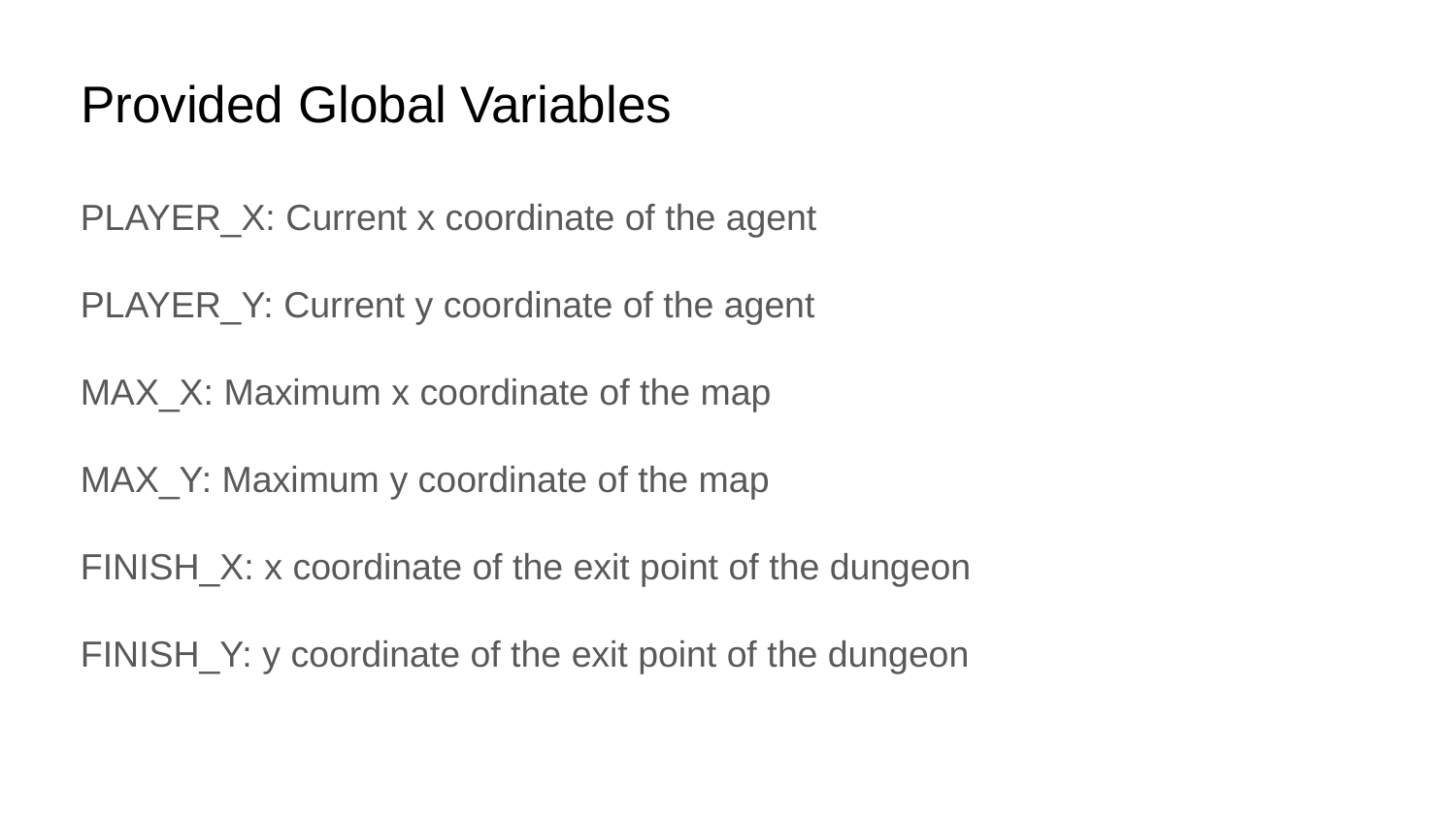

# Provided Global Variables
PLAYER_X: Current x coordinate of the agent

PLAYER_Y: Current y coordinate of the agent

MAX_X: Maximum x coordinate of the map

MAX_Y: Maximum y coordinate of the map

FINISH_X: x coordinate of the exit point of the dungeon

FINISH_Y: y coordinate of the exit point of the dungeon